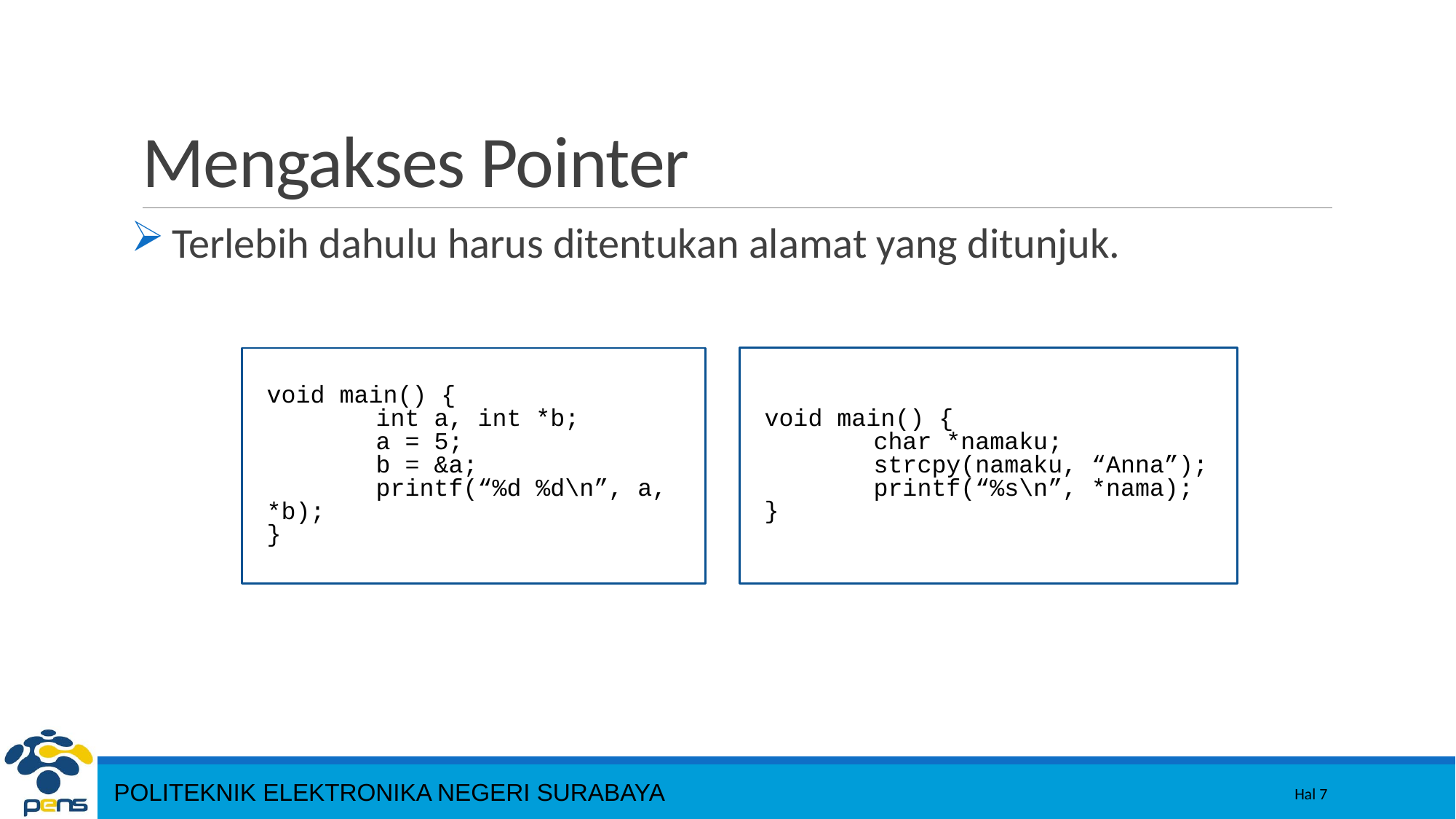

# Mengakses Pointer
Terlebih dahulu harus ditentukan alamat yang ditunjuk.

void main() {
	char *namaku;
	strcpy(namaku, “Anna”); 	printf(“%s\n”, *nama);
}
void main() {
	int a, int *b;
	a = 5;
	b = &a;
	printf(“%d %d\n”, a, *b);
}
7